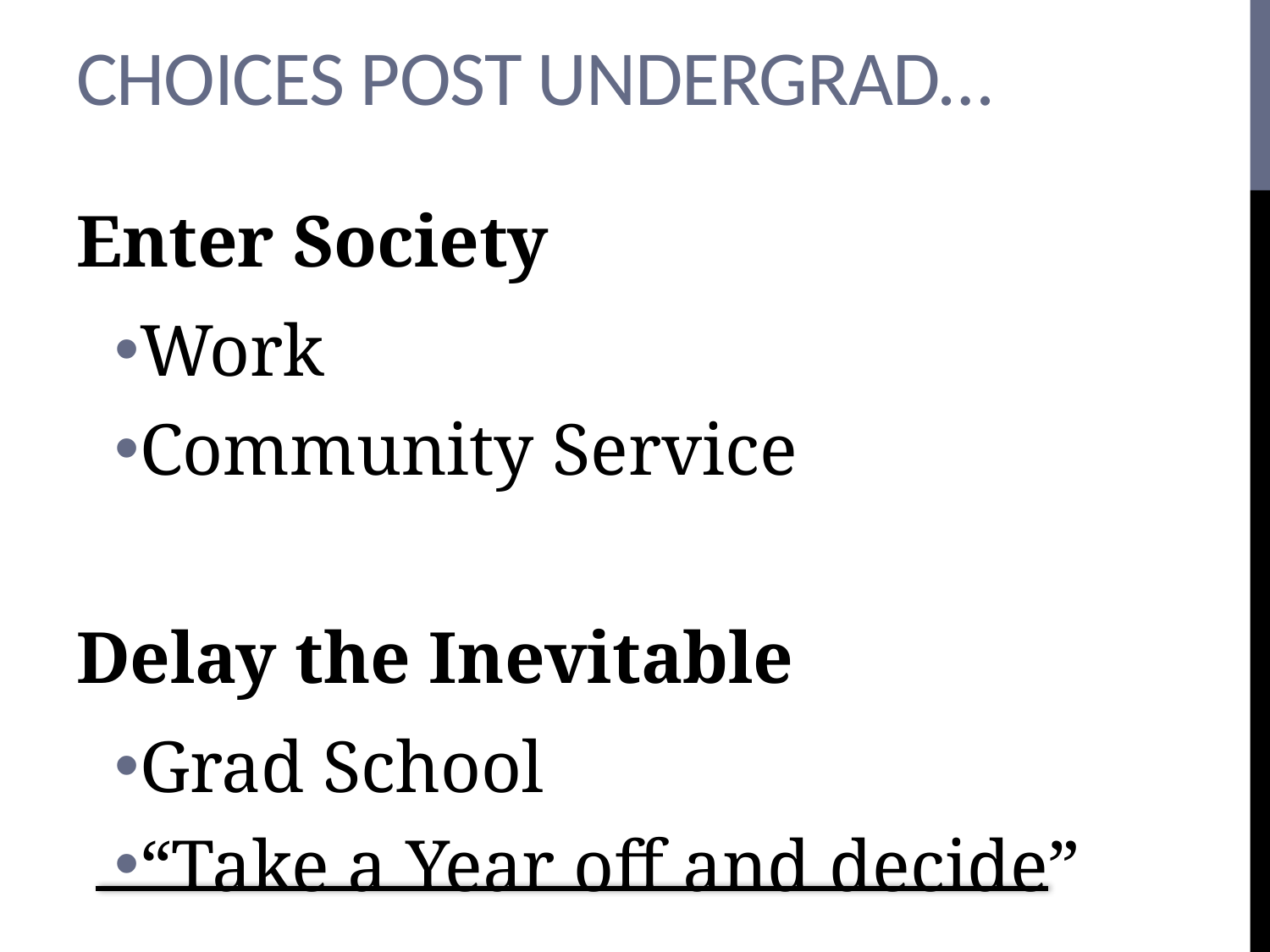

# Choices Post undergrad…
Enter Society
Work
Community Service

Delay the Inevitable
Grad School
“Take a Year off and decide”